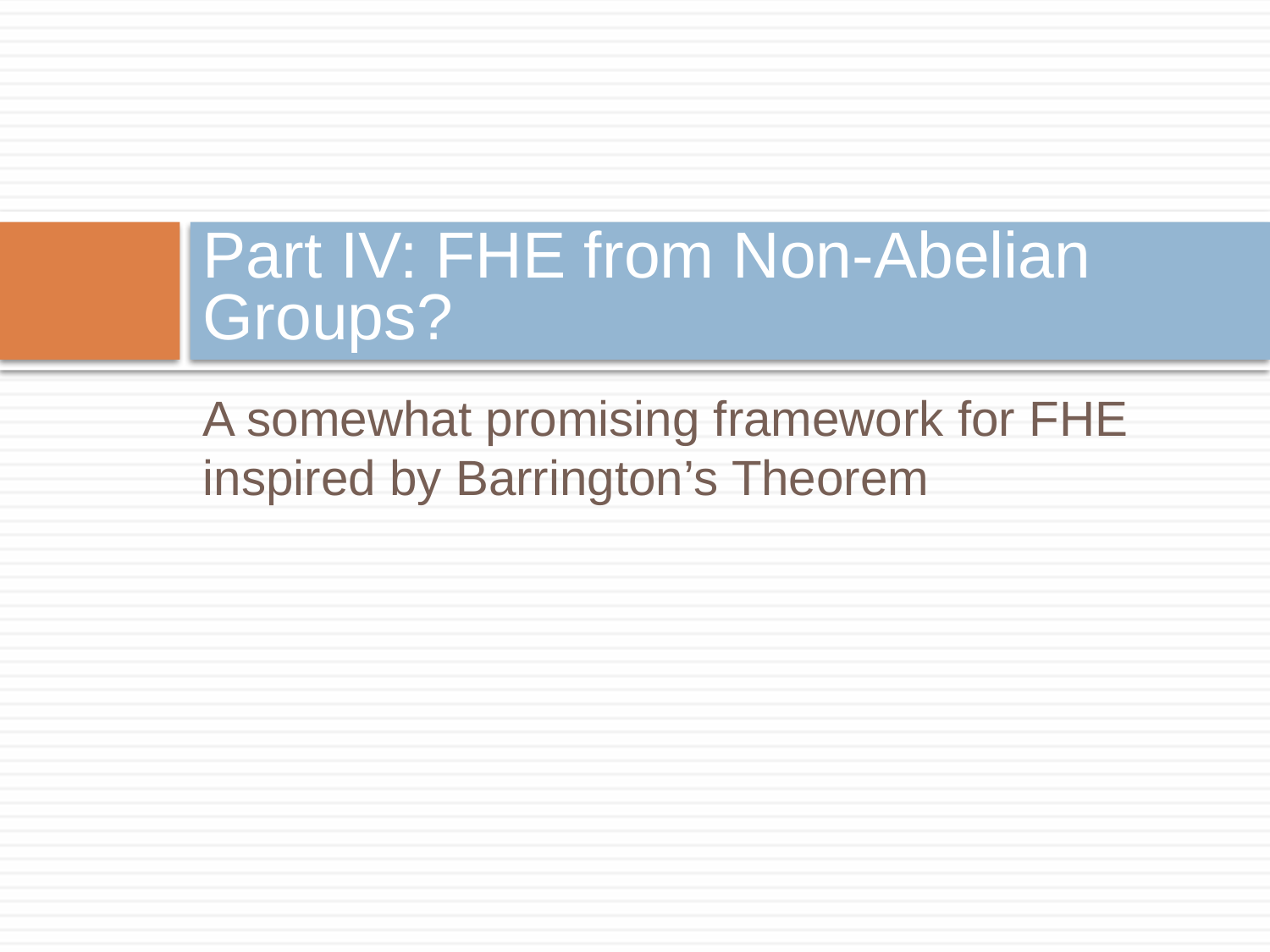

# Part IV: FHE from Non-Abelian Groups?
A somewhat promising framework for FHE inspired by Barrington’s Theorem